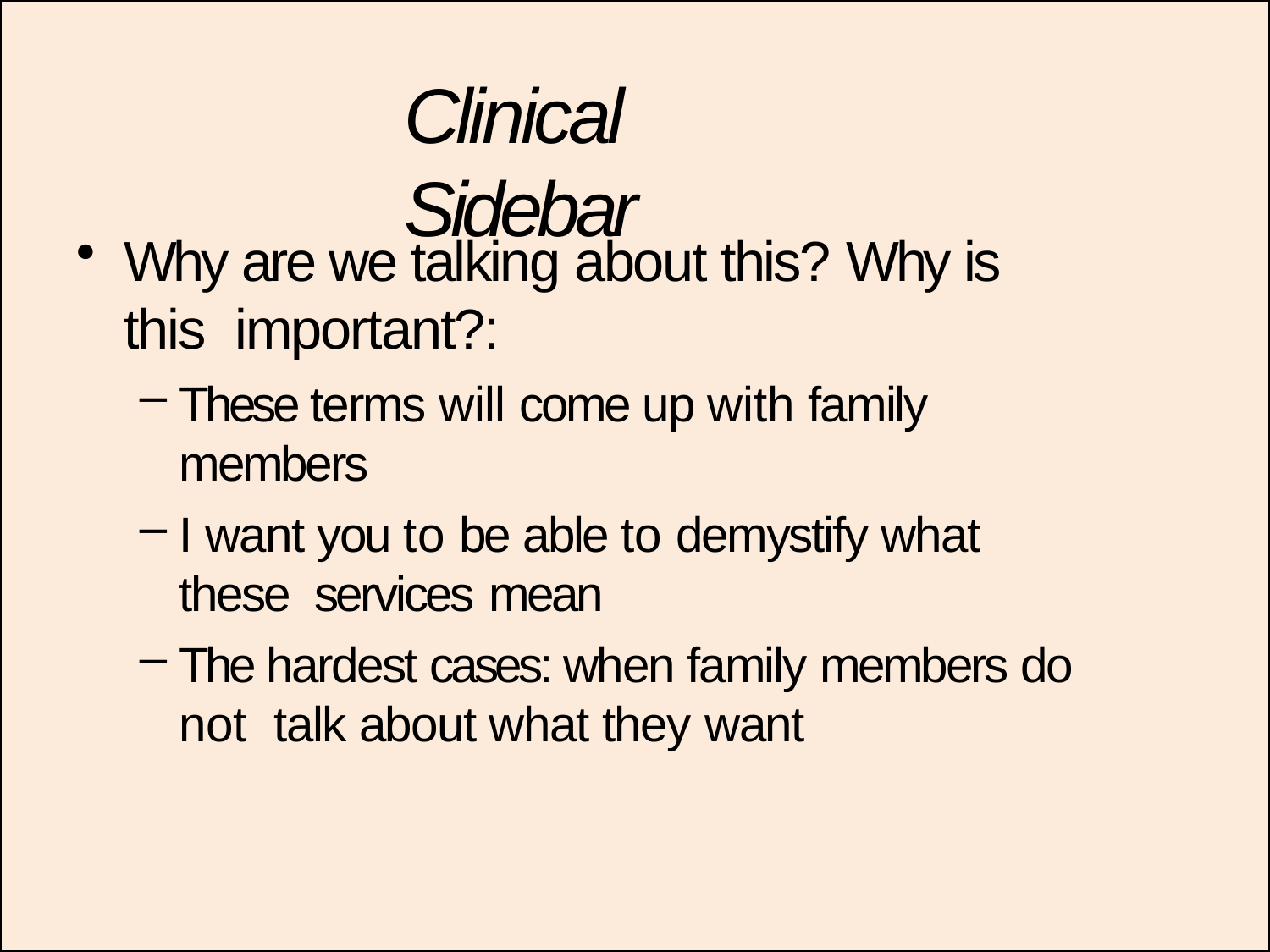

# Clinical Sidebar
Why are we talking about this? Why is this  important?:
These terms will come up with family members
I want you to be able to demystify what these  services mean
The hardest cases: when family members do not  talk about what they want